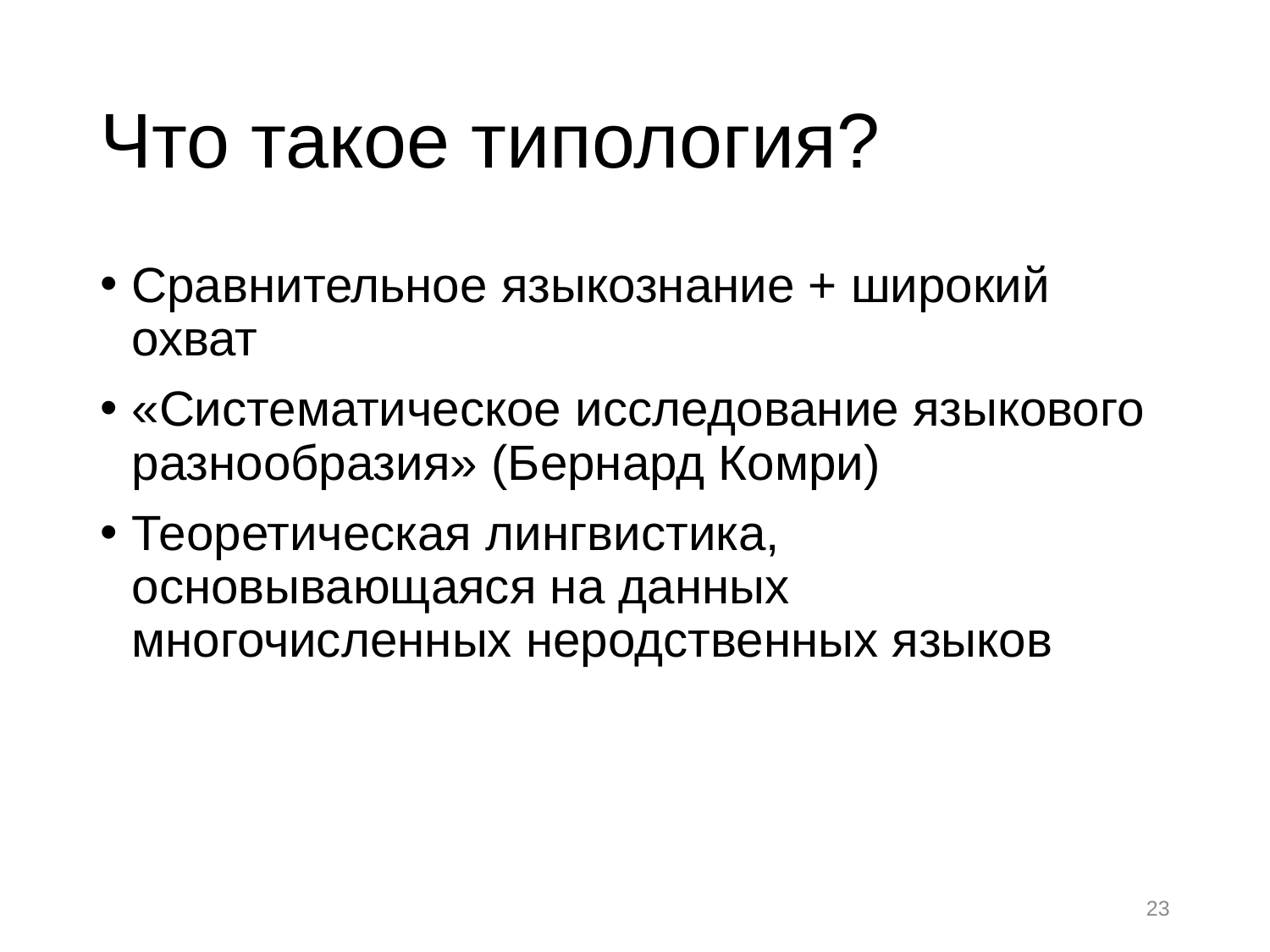

# Что такое типология?
Сравнительное языкознание + широкий охват
«Систематическое исследование языкового разнообразия» (Бернард Комри)
Теоретическая лингвистика, основывающаяся на данных многочисленных неродственных языков

23